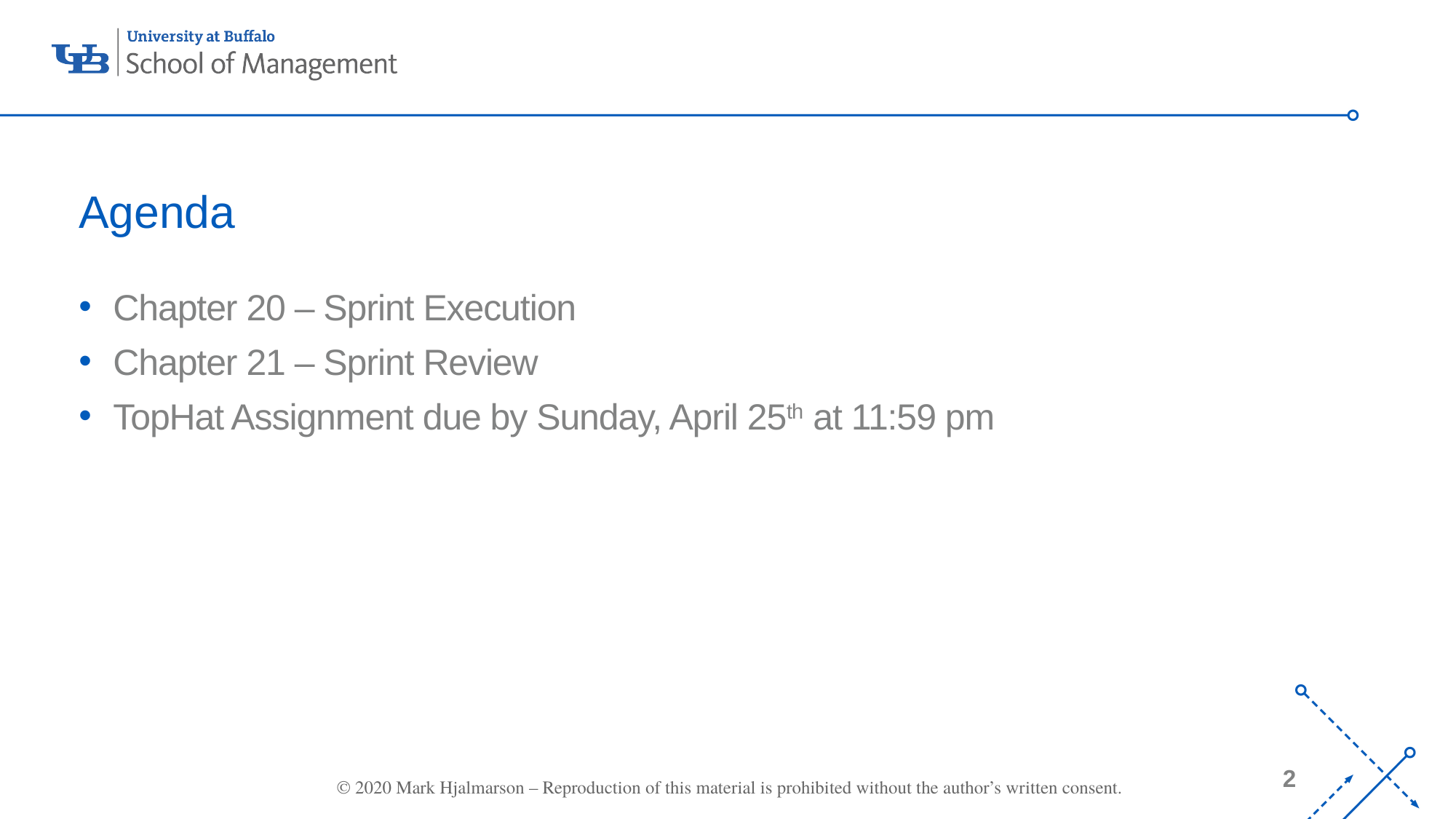

# Agenda
Chapter 20 – Sprint Execution
Chapter 21 – Sprint Review
TopHat Assignment due by Sunday, April 25th at 11:59 pm